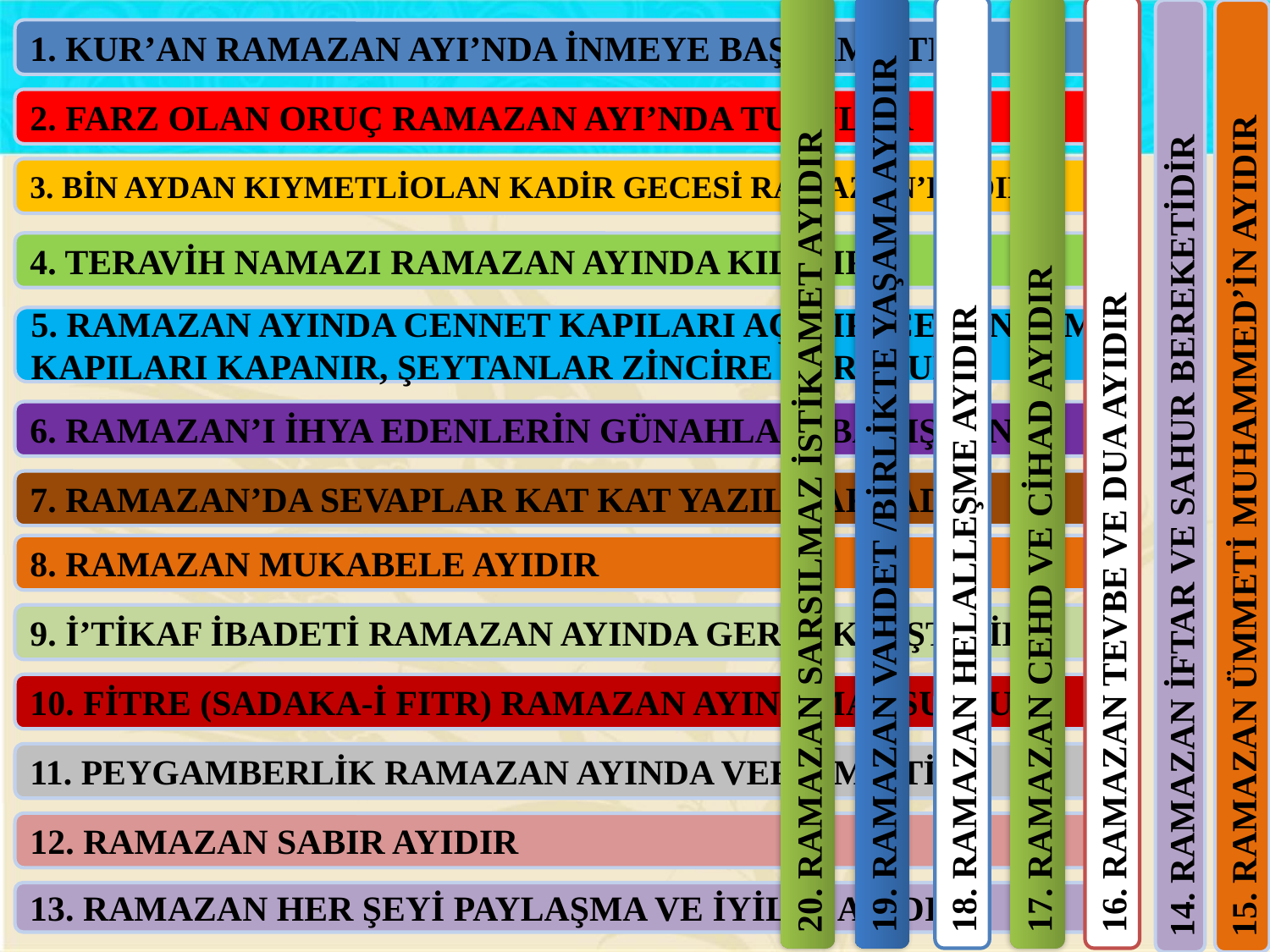

1. KUR’AN RAMAZAN AYI’NDA İNMEYE BAŞLAMIŞTIR
2. FARZ OLAN ORUÇ RAMAZAN AYI’NDA TUTULUR
3. BİN AYDAN KIYMETLİOLAN KADİR GECESİ RAMAZAN’DADIR
4. TERAVİH NAMAZI RAMAZAN AYINDA KILINIR
5. RAMAZAN AYINDA CENNET KAPILARI AÇILIR, CEHENNEM KAPILARI KAPANIR, ŞEYTANLAR ZİNCİRE VURULUR
6. RAMAZAN’I İHYA EDENLERİN GÜNAHLARI BAĞIŞLANIR
20. RAMAZAN SARSILMAZ İSTİKAMET AYIDIR
19. RAMAZAN VAHDET /BİRLİKTE YAŞAMA AYIDIR
18. RAMAZAN HELALLEŞME AYIDIR
17. RAMAZAN CEHD VE CİHAD AYIDIR
16. RAMAZAN TEVBE VE DUA AYIDIR
15. RAMAZAN ÜMMETİ MUHAMMED’İN AYIDIR
14. RAMAZAN İFTAR VE SAHUR BEREKETİDİR
7. RAMAZAN’DA SEVAPLAR KAT KAT YAZILMAKTADIR
8. RAMAZAN MUKABELE AYIDIR
9. İ’TİKAF İBADETİ RAMAZAN AYINDA GERÇEKLEŞTİRİLİR
10. FİTRE (SADAKA-İ FITR) RAMAZAN AYINA MAHSUSTUR
11. PEYGAMBERLİK RAMAZAN AYINDA VERİLMİŞTİR
12. RAMAZAN SABIR AYIDIR
13. RAMAZAN HER ŞEYİ PAYLAŞMA VE İYİLİK AYIDIR